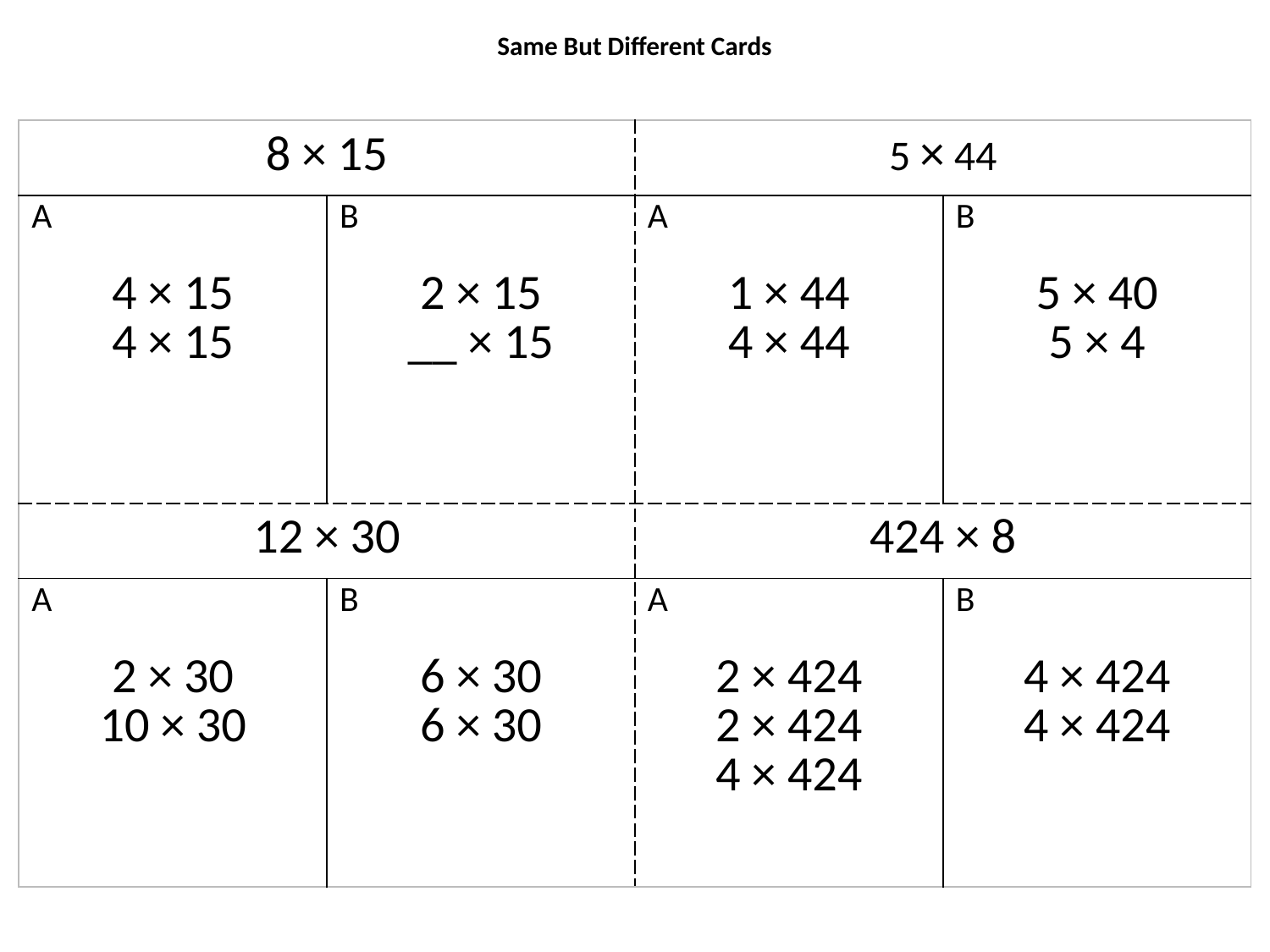

Same But Different Cards
| 8 × 15 |  | 5 × 44 |  |
| --- | --- | --- | --- |
| A 4 × 15 4 × 15 | B 2 × 15 \_\_ × 15 | A 1 × 44 4 × 44 | B 5 × 40 5 × 4 |
| 12 × 30 |  | 424 × 8 |  |
| A 2 × 30 10 × 30 | B 6 × 30 6 × 30 | A 2 × 424 2 × 424 4 × 424 | B 4 × 424 4 × 424 |